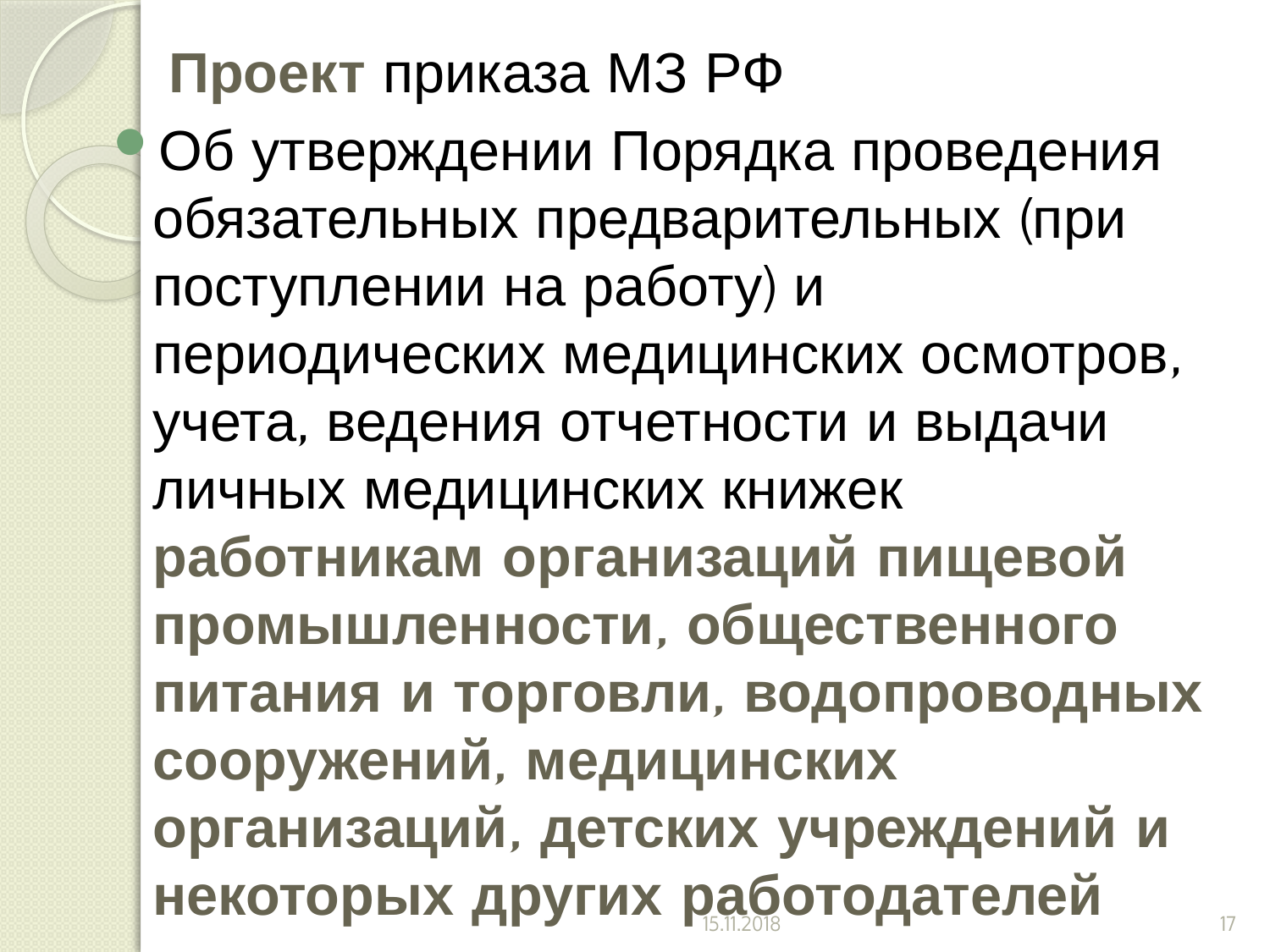

Проект приказа МЗ РФ
Об утверждении Порядка проведения обязательных предварительных (при поступлении на работу) и периодических медицинских осмотров, учета, ведения отчетности и выдачи личных медицинских книжек работникам организаций пищевой промышленности, общественного питания и торговли, водопроводных сооружений, медицинских организаций, детских учреждений и некоторых других работодателей
15.11.2018
17